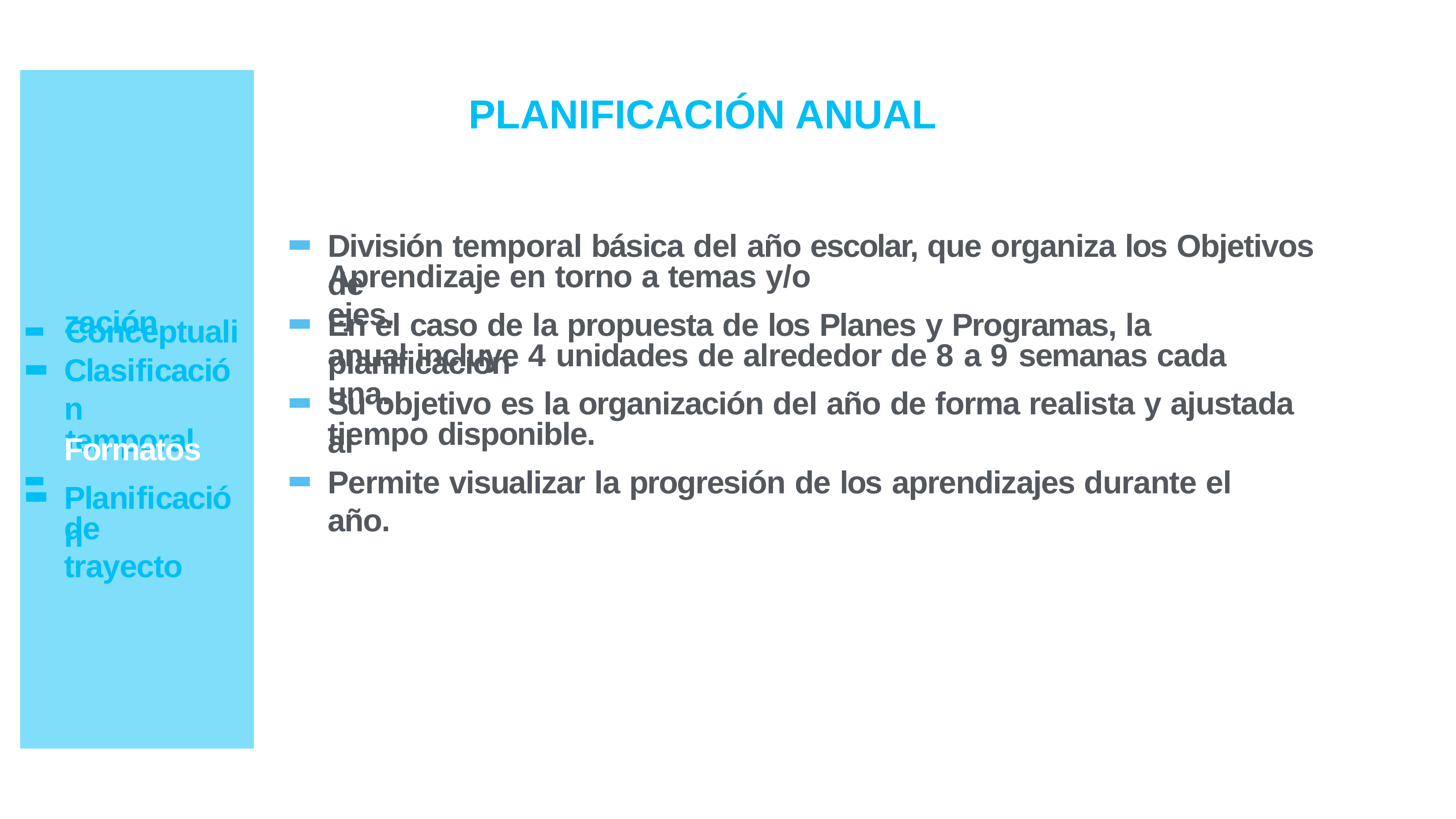

# PLANIFICACIÓN ANUAL
-
- Conceptuali
División temporal básica del año escolar, que organiza los Objetivos de
Aprendizaje en torno a temas y/o ejes.
-
zación
En el caso de la propuesta de los Planes y Programas, la planificación
-
- temporal
anual incluye 4 unidades de alrededor de 8 a 9 semanas cada una.
-
Clasificación
Su objetivo es la organización del año de forma realista y ajustada al
tiempo disponible.
Permite visualizar la progresión de los aprendizajes durante el año.
-
Formatos
-
Planificación
de trayecto